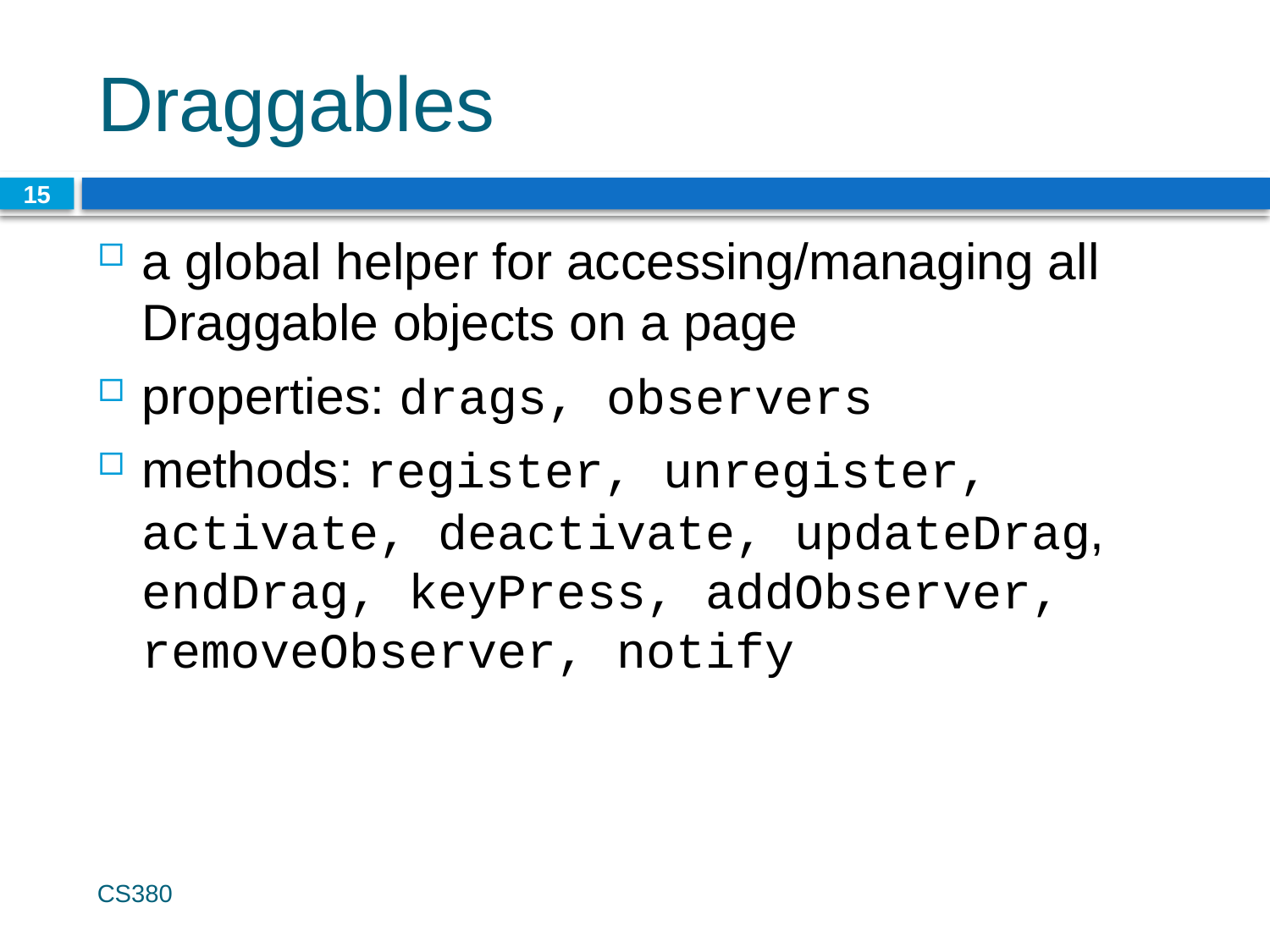

# Draggables
15
a global helper for accessing/managing all Draggable objects on a page
properties: drags, observers
methods: register, unregister, activate, deactivate, updateDrag, endDrag, keyPress, addObserver, removeObserver, notify
CS380